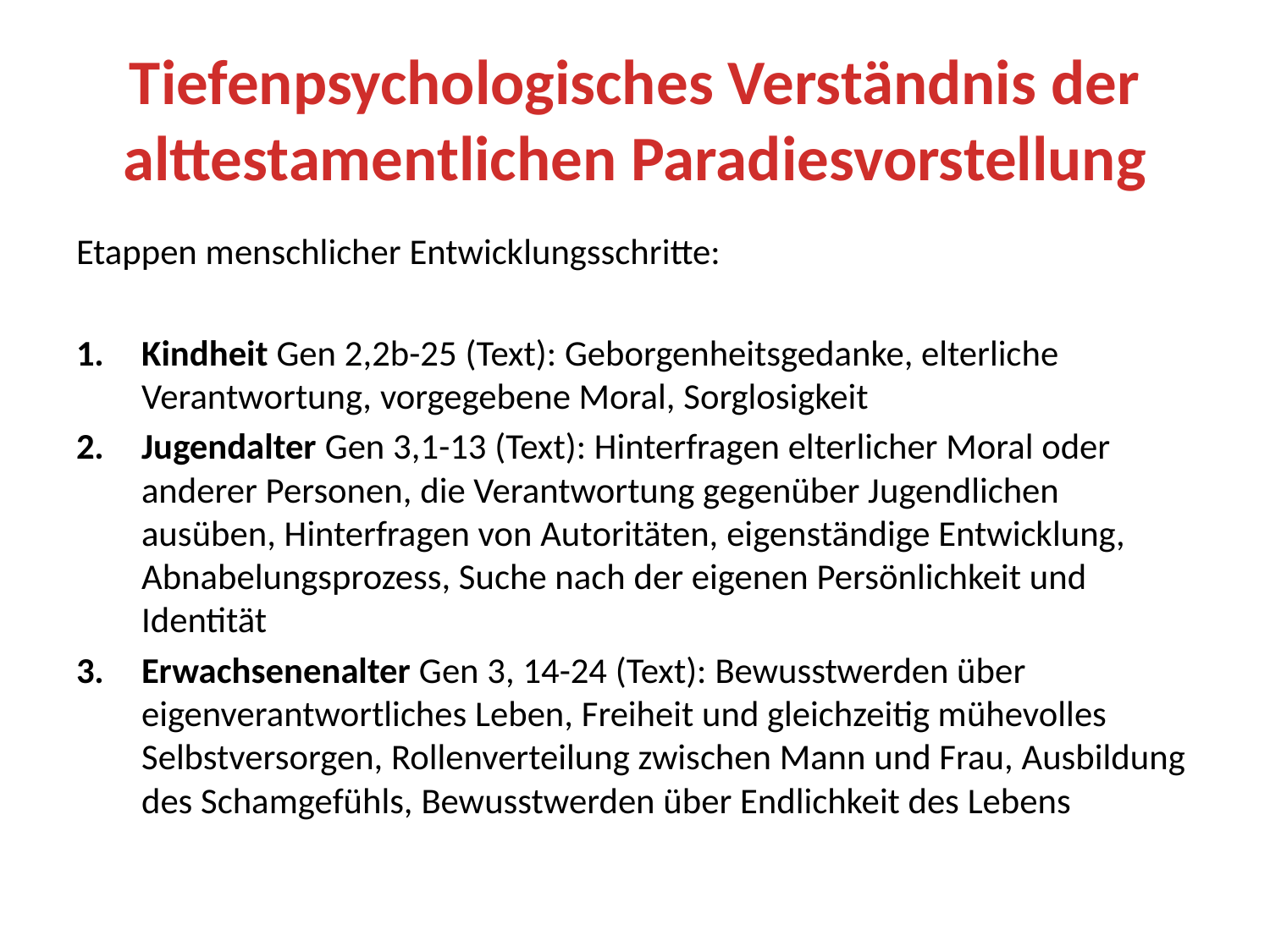

# Tiefenpsychologisches Verständnis der alttestamentlichen Paradiesvorstellung
Etappen menschlicher Entwicklungsschritte:

Kindheit Gen 2,2b-25 (Text): Geborgenheitsgedanke, elterliche Verantwortung, vorgegebene Moral, Sorglosigkeit
Jugendalter Gen 3,1-13 (Text): Hinterfragen elterlicher Moral oder anderer Personen, die Verantwortung gegenüber Jugendlichen ausüben, Hinterfragen von Autoritäten, eigenständige Entwicklung, Abnabelungsprozess, Suche nach der eigenen Persönlichkeit und Identität
Erwachsenenalter Gen 3, 14-24 (Text): Bewusstwerden über eigenverantwortliches Leben, Freiheit und gleichzeitig mühevolles Selbstversorgen, Rollenverteilung zwischen Mann und Frau, Ausbildung des Schamgefühls, Bewusstwerden über Endlichkeit des Lebens